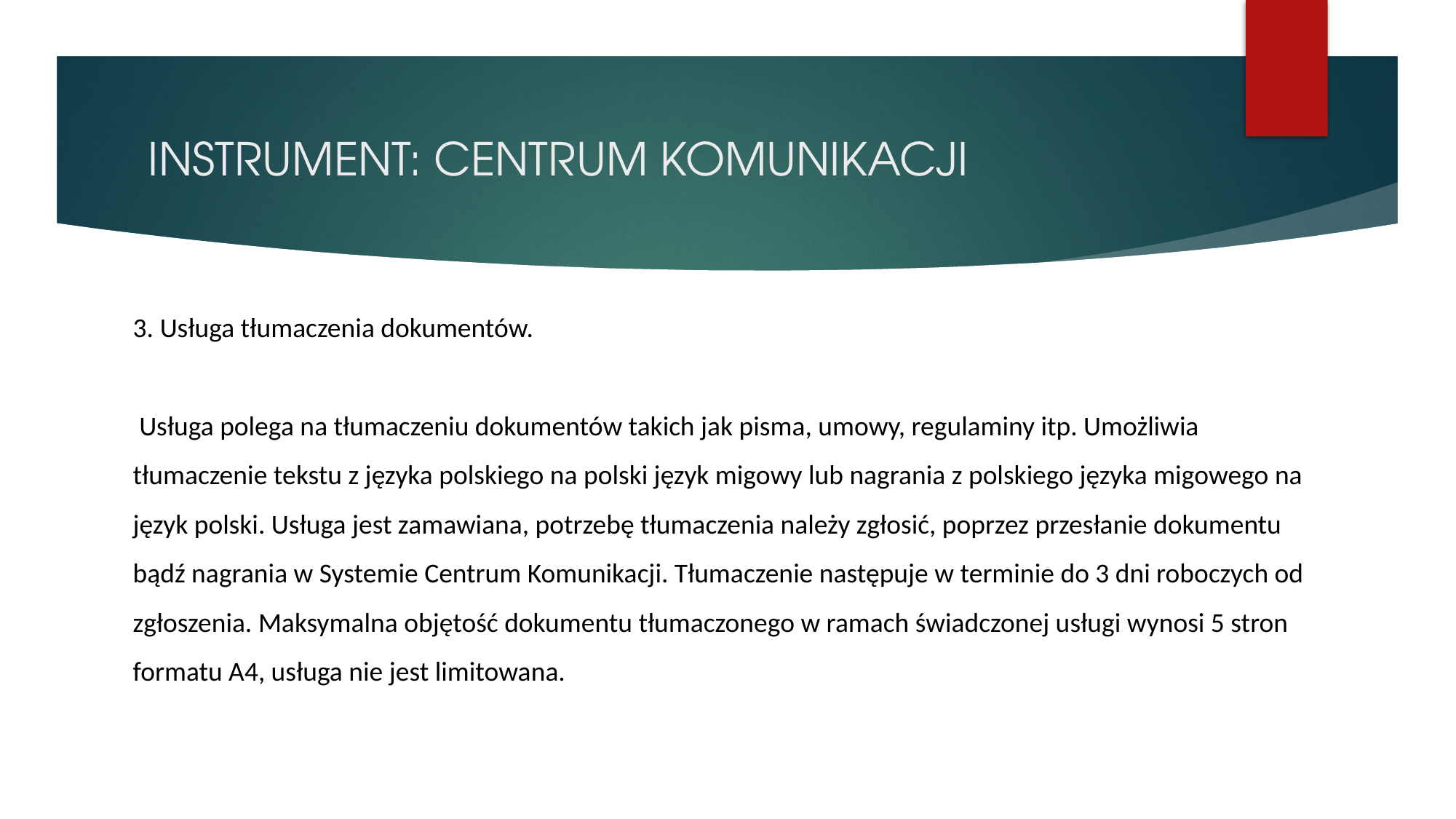

# INSTRUMENT: CENTRUM KOMUNIKACJI
3. Usługa tłumaczenia dokumentów.

 Usługa polega na tłumaczeniu dokumentów takich jak pisma, umowy, regulaminy itp. Umożliwia  tłumaczenie tekstu z języka polskiego na polski język migowy lub nagrania z polskiego języka migowego na język polski. Usługa jest zamawiana, potrzebę tłumaczenia należy zgłosić, poprzez przesłanie dokumentu bądź nagrania w Systemie Centrum Komunikacji. Tłumaczenie następuje w terminie do 3 dni roboczych od zgłoszenia. Maksymalna objętość dokumentu tłumaczonego w ramach świadczonej usługi wynosi 5 stron formatu A4, usługa nie jest limitowana.